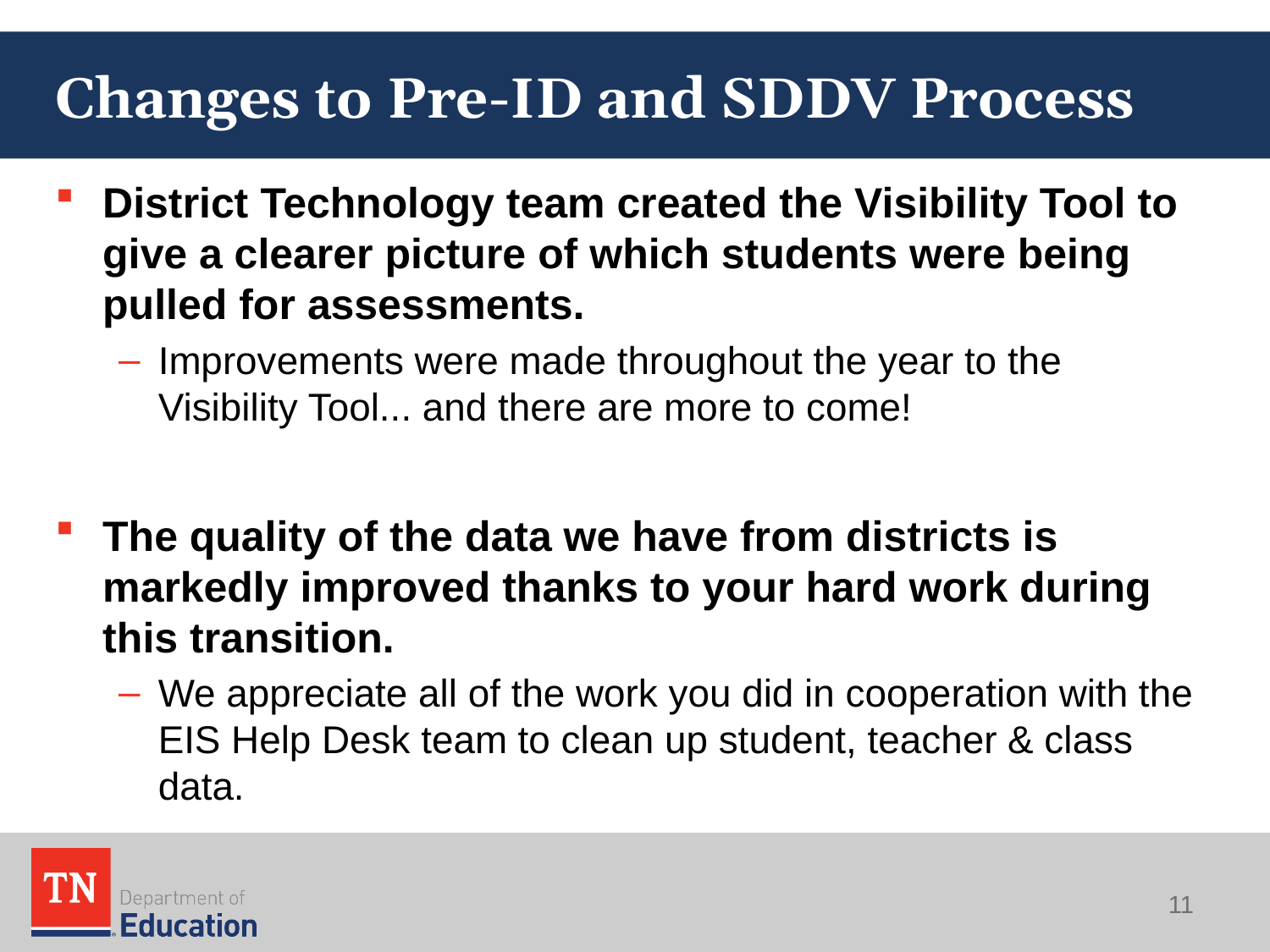

# Changes to Pre-ID and SDDV Process
District Technology team created the Visibility Tool to give a clearer picture of which students were being pulled for assessments.
Improvements were made throughout the year to the Visibility Tool... and there are more to come!

The quality of the data we have from districts is markedly improved thanks to your hard work during this transition.
We appreciate all of the work you did in cooperation with the EIS Help Desk team to clean up student, teacher & class data.

11